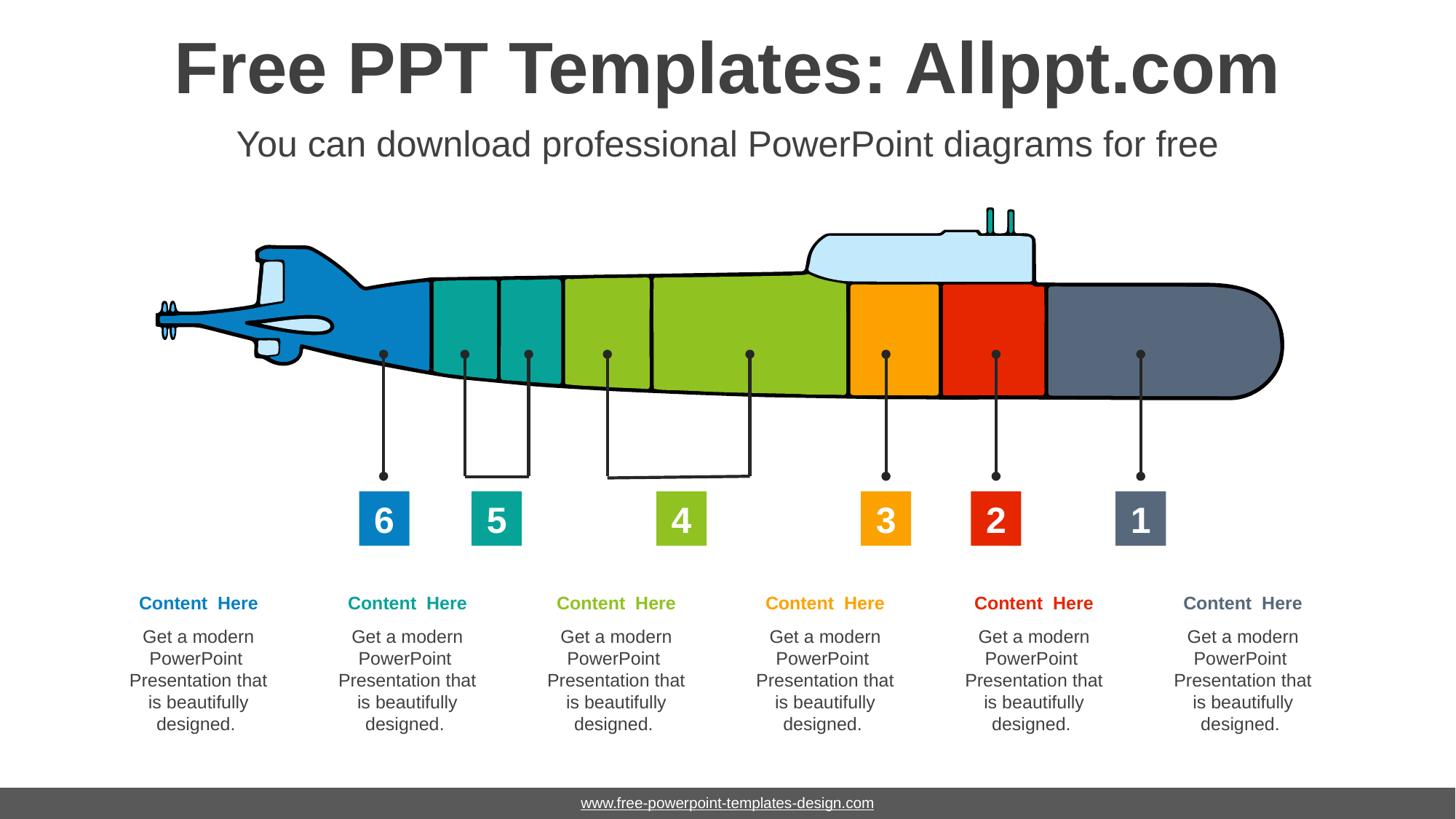

# Free PPT Templates: Allppt.com
You can download professional PowerPoint diagrams for free

6
5
4
3
2
1
Content  Here
Get a modern PowerPoint  Presentation that is beautifully designed.
Content  Here
Get a modern PowerPoint  Presentation that is beautifully designed.
Content  Here
Get a modern PowerPoint  Presentation that is beautifully designed.
Content  Here
Get a modern PowerPoint  Presentation that is beautifully designed.
Content  Here
Get a modern PowerPoint  Presentation that is beautifully designed.
Content  Here
Get a modern PowerPoint  Presentation that is beautifully designed.
www.free-powerpoint-templates-design.com